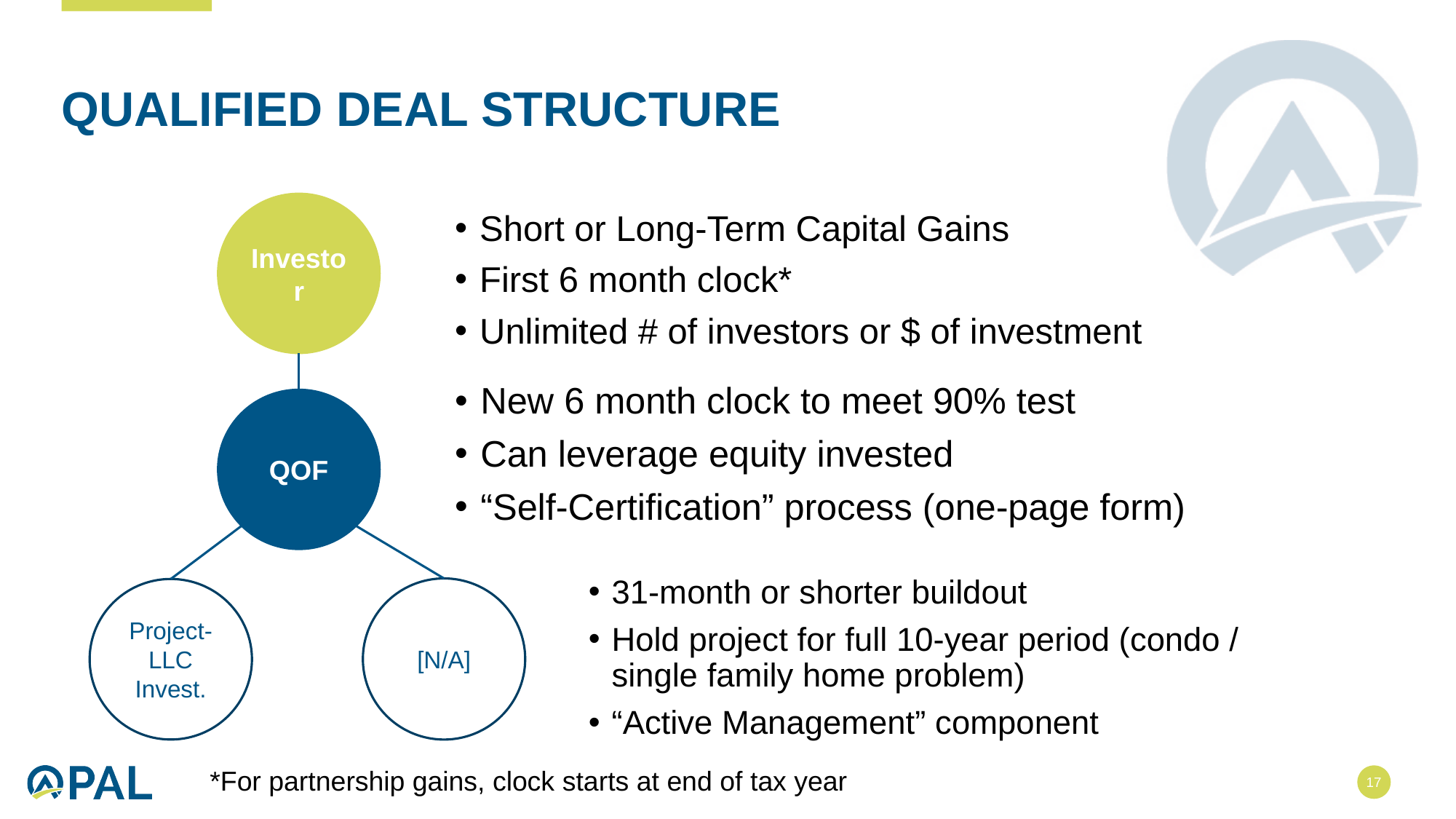

# Qualified Deal Structure
Short or Long-Term Capital Gains
First 6 month clock*
Unlimited # of investors or $ of investment
Investor
New 6 month clock to meet 90% test
Can leverage equity invested
“Self-Certification” process (one-page form)

QOF
31-month or shorter buildout
Hold project for full 10-year period (condo / single family home problem)
“Active Management” component

Project-LLC Invest.
[N/A]
*For partnership gains, clock starts at end of tax year
17